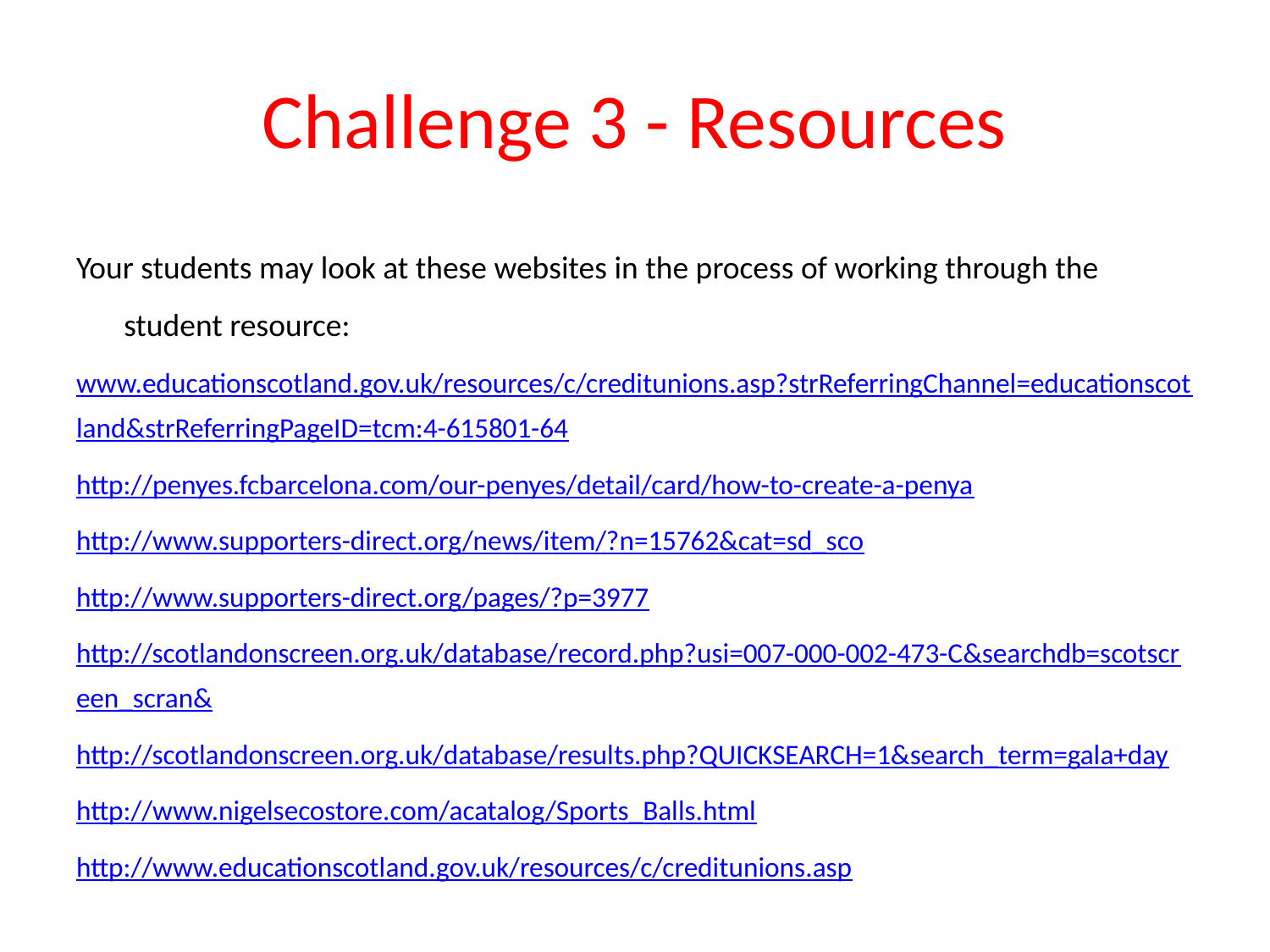

# Challenge 3 - Resources
Your students may look at these websites in the process of working through the student resource:
www.educationscotland.gov.uk/resources/c/creditunions.asp?strReferringChannel=educationscotland&strReferringPageID=tcm:4-615801-64
http://penyes.fcbarcelona.com/our-penyes/detail/card/how-to-create-a-penya
http://www.supporters-direct.org/news/item/?n=15762&cat=sd_sco
http://www.supporters-direct.org/pages/?p=3977
http://scotlandonscreen.org.uk/database/record.php?usi=007-000-002-473-C&searchdb=scotscreen_scran&
http://scotlandonscreen.org.uk/database/results.php?QUICKSEARCH=1&search_term=gala+day
http://www.nigelsecostore.com/acatalog/Sports_Balls.html
http://www.educationscotland.gov.uk/resources/c/creditunions.asp